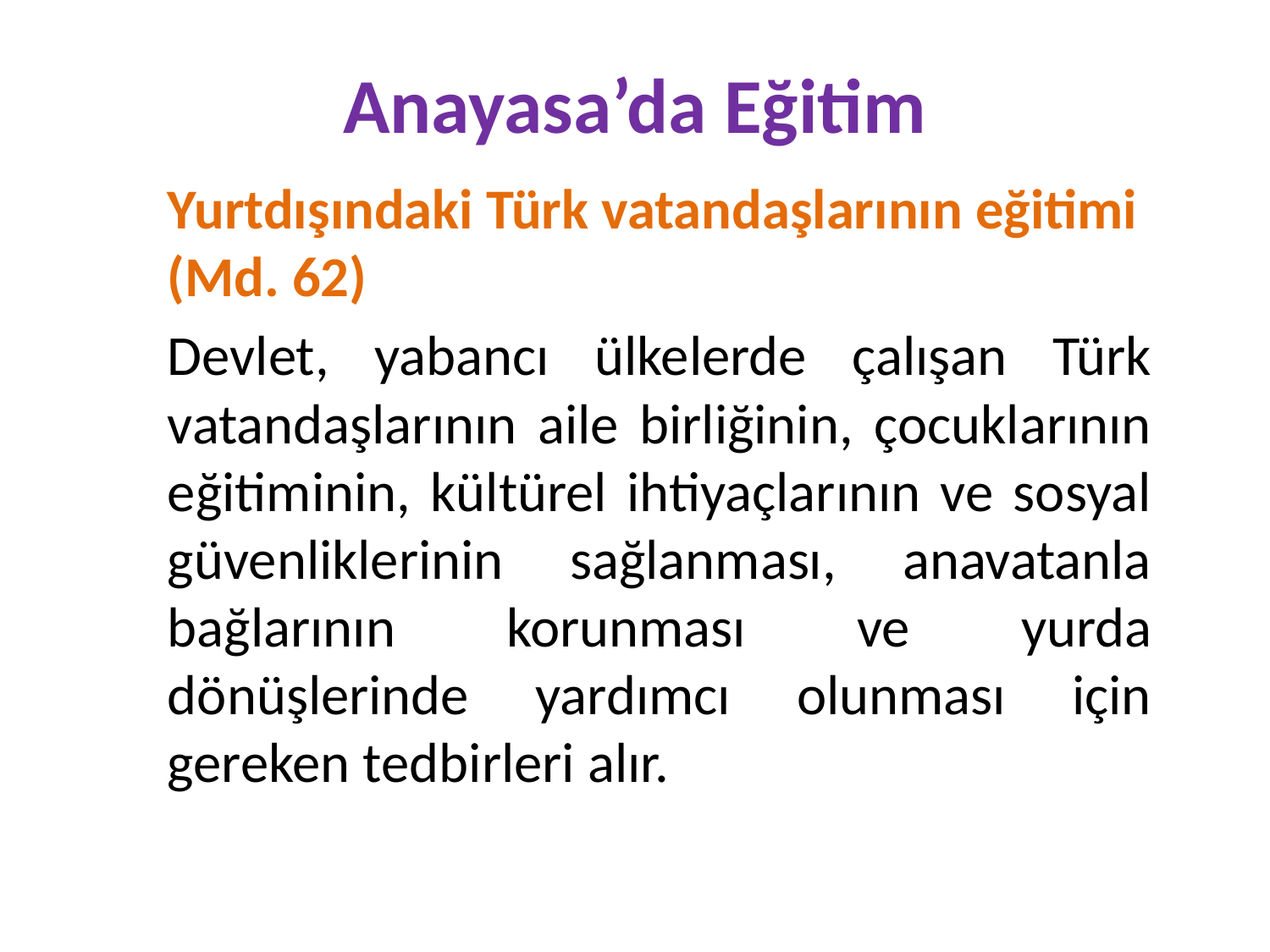

# Anayasa’da Eğitim
Yurtdışındaki Türk vatandaşlarının eğitimi (Md. 62)
Devlet, yabancı ülkelerde çalışan Türk vatandaşlarının aile birliğinin, çocuklarının eğitiminin, kültürel ihtiyaçlarının ve sosyal güvenliklerinin sağlanması, anavatanla bağlarının korunması ve yurda dönüşlerinde yardımcı olunması için gereken tedbirleri alır.